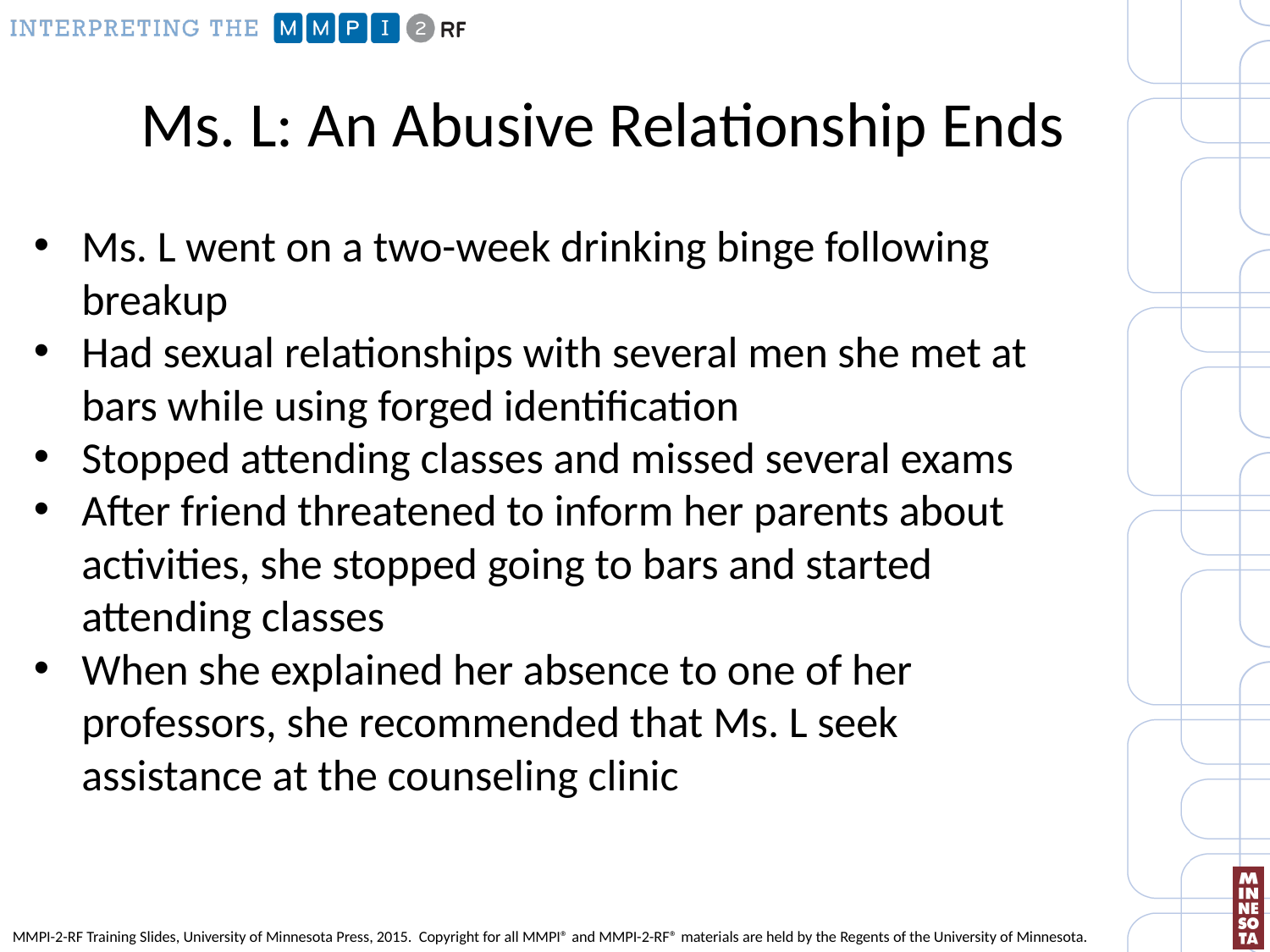

# Ms. L: An Abusive Relationship Ends
Ms. L went on a two-week drinking binge following breakup
Had sexual relationships with several men she met at bars while using forged identification
Stopped attending classes and missed several exams
After friend threatened to inform her parents about activities, she stopped going to bars and started attending classes
When she explained her absence to one of her professors, she recommended that Ms. L seek assistance at the counseling clinic